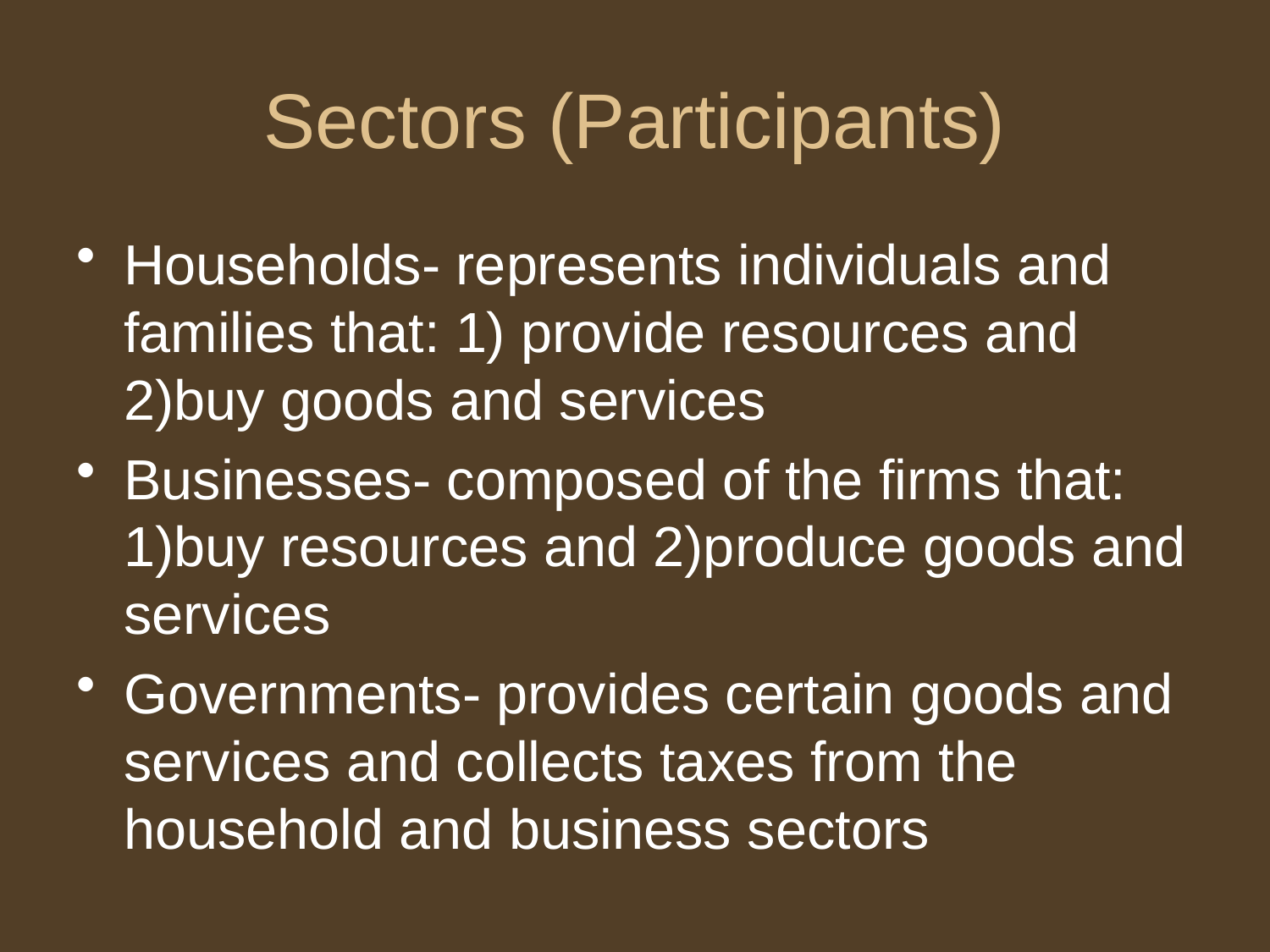

# Sectors (Participants)
Households- represents individuals and families that: 1) provide resources and 2)buy goods and services
Businesses- composed of the firms that: 1)buy resources and 2)produce goods and services
Governments- provides certain goods and services and collects taxes from the household and business sectors